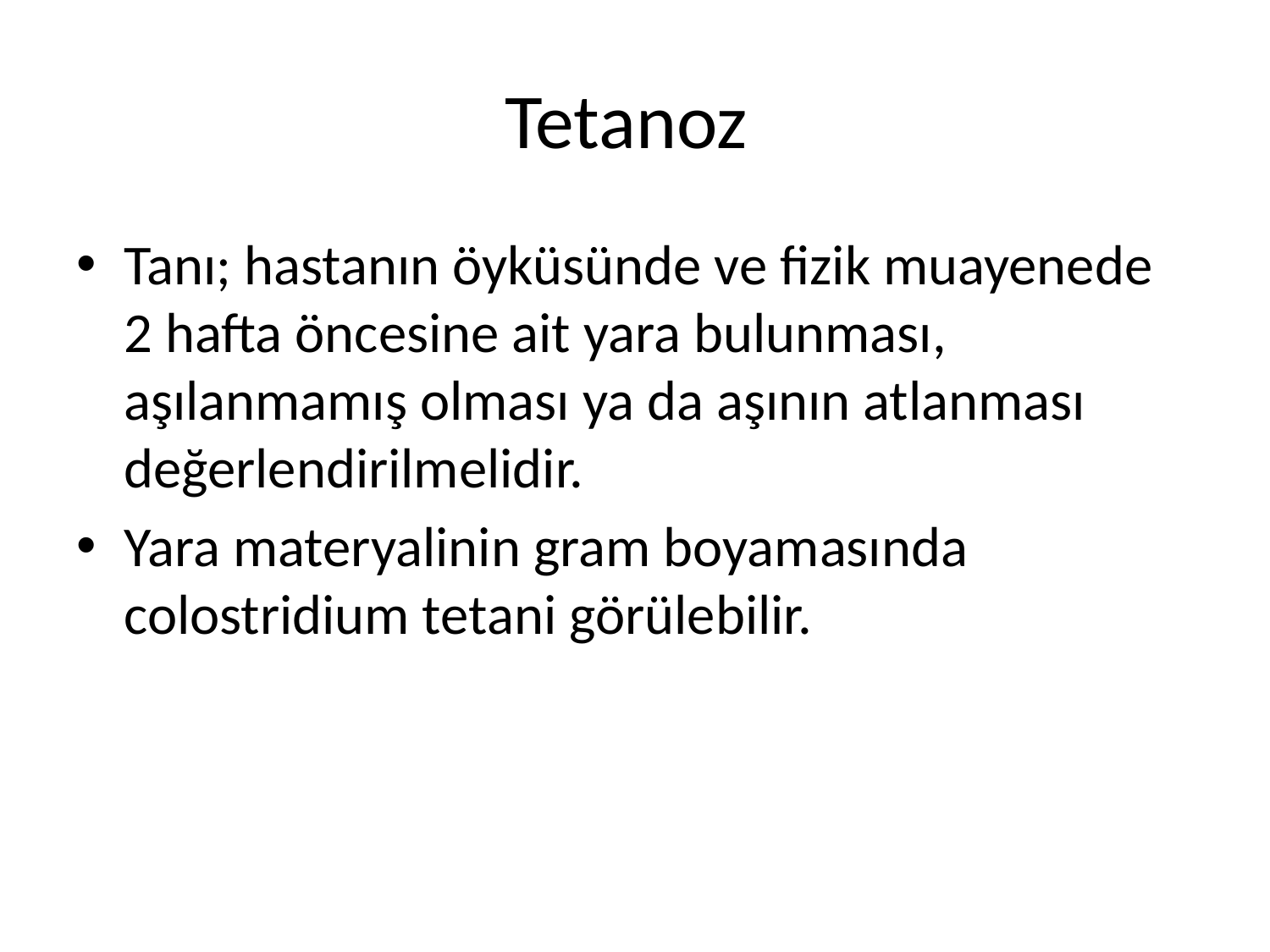

# Tetanoz
Tanı; hastanın öyküsünde ve fizik muayenede 2 hafta öncesine ait yara bulunması, aşılanmamış olması ya da aşının atlanması değerlendirilmelidir.
Yara materyalinin gram boyamasında colostridium tetani görülebilir.